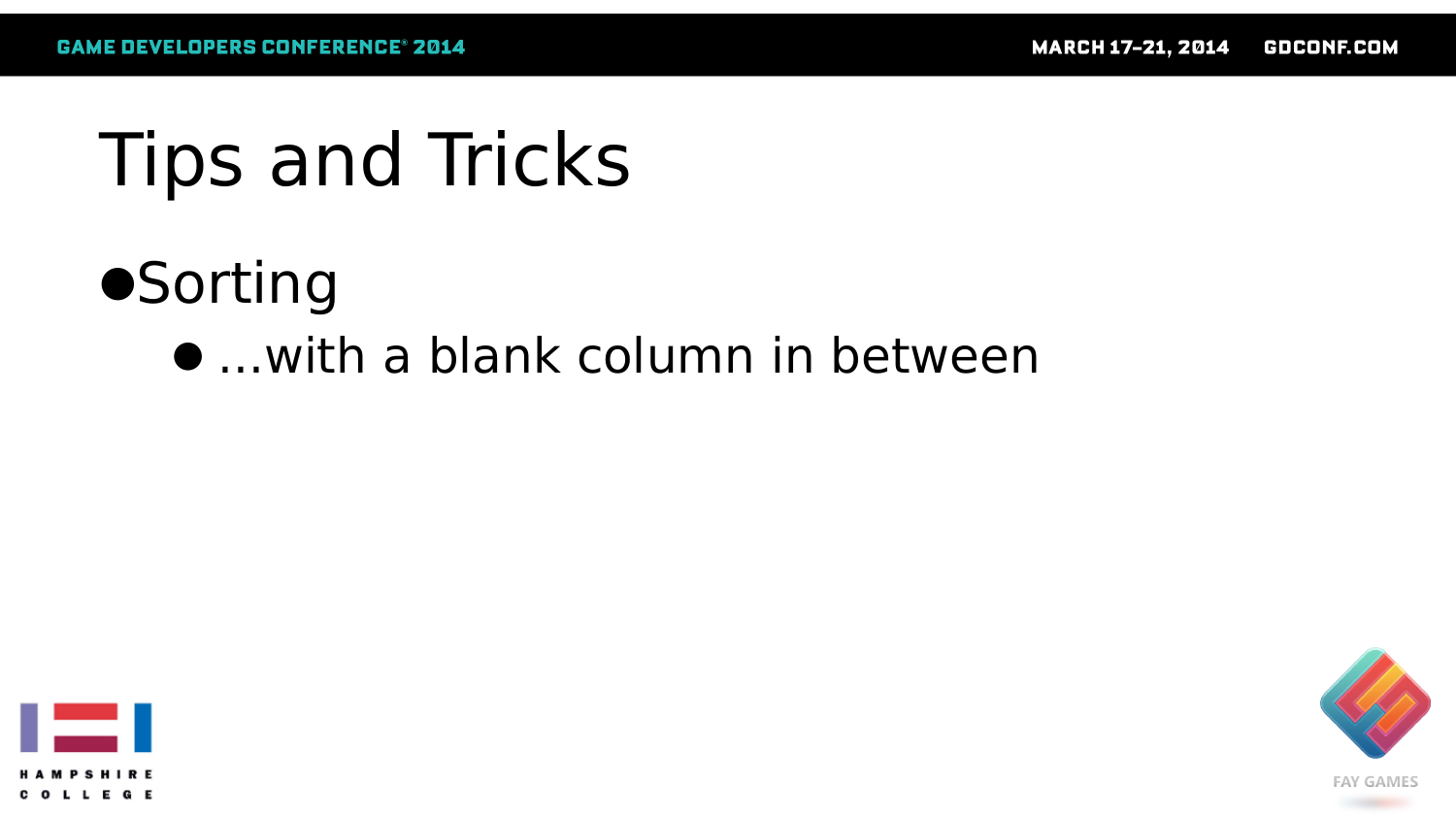

# Tips and Tricks
Sorting
...with a blank column in between